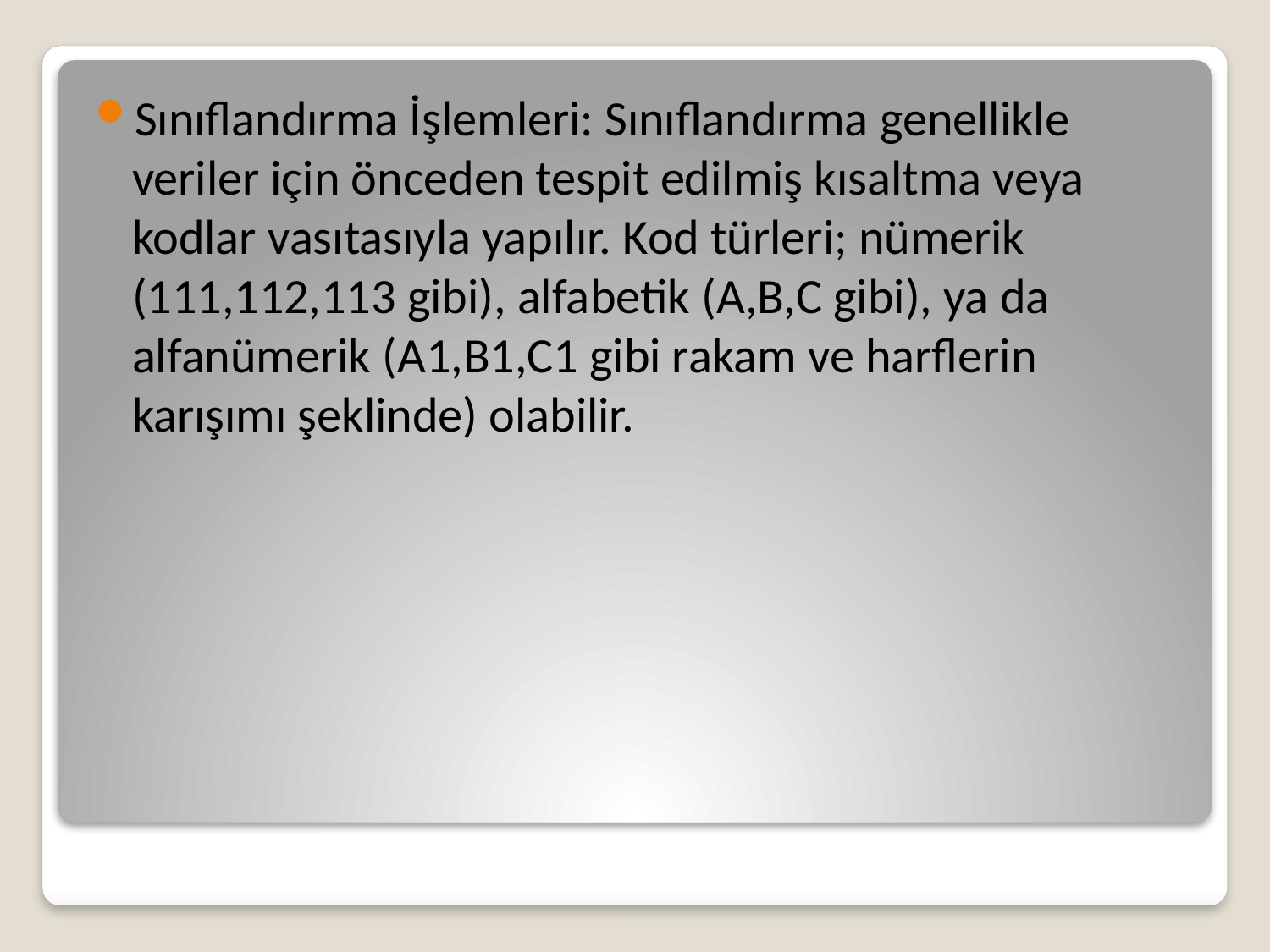

Sınıflandırma İşlemleri: Sınıflandırma genellikle veriler için önceden tespit edilmiş kısaltma veya kodlar vasıtasıyla yapılır. Kod türleri; nümerik (111,112,113 gibi), alfabetik (A,B,C gibi), ya da alfanümerik (A1,B1,C1 gibi rakam ve harflerin karışımı şeklinde) olabilir.

#